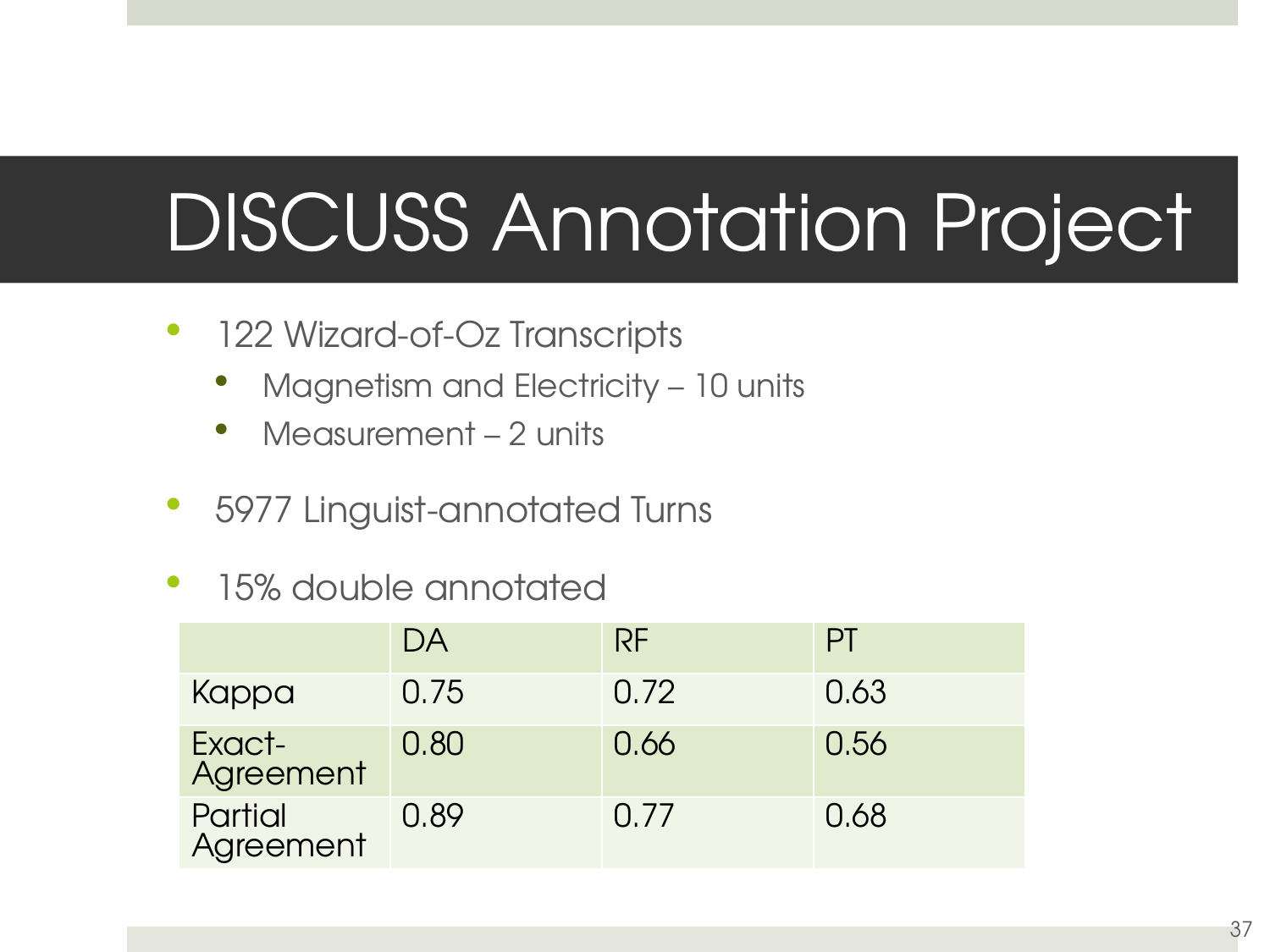

# DISCUSS Annotation Project
122 Wizard-of-Oz Transcripts
Magnetism and Electricity – 10 units
Measurement – 2 units
5977 Linguist-annotated Turns
15% double annotated

|  | DA | RF | PT |
| --- | --- | --- | --- |
| Kappa | 0.75 | 0.72 | 0.63 |
| Exact-Agreement | 0.80 | 0.66 | 0.56 |
| Partial Agreement | 0.89 | 0.77 | 0.68 |
37